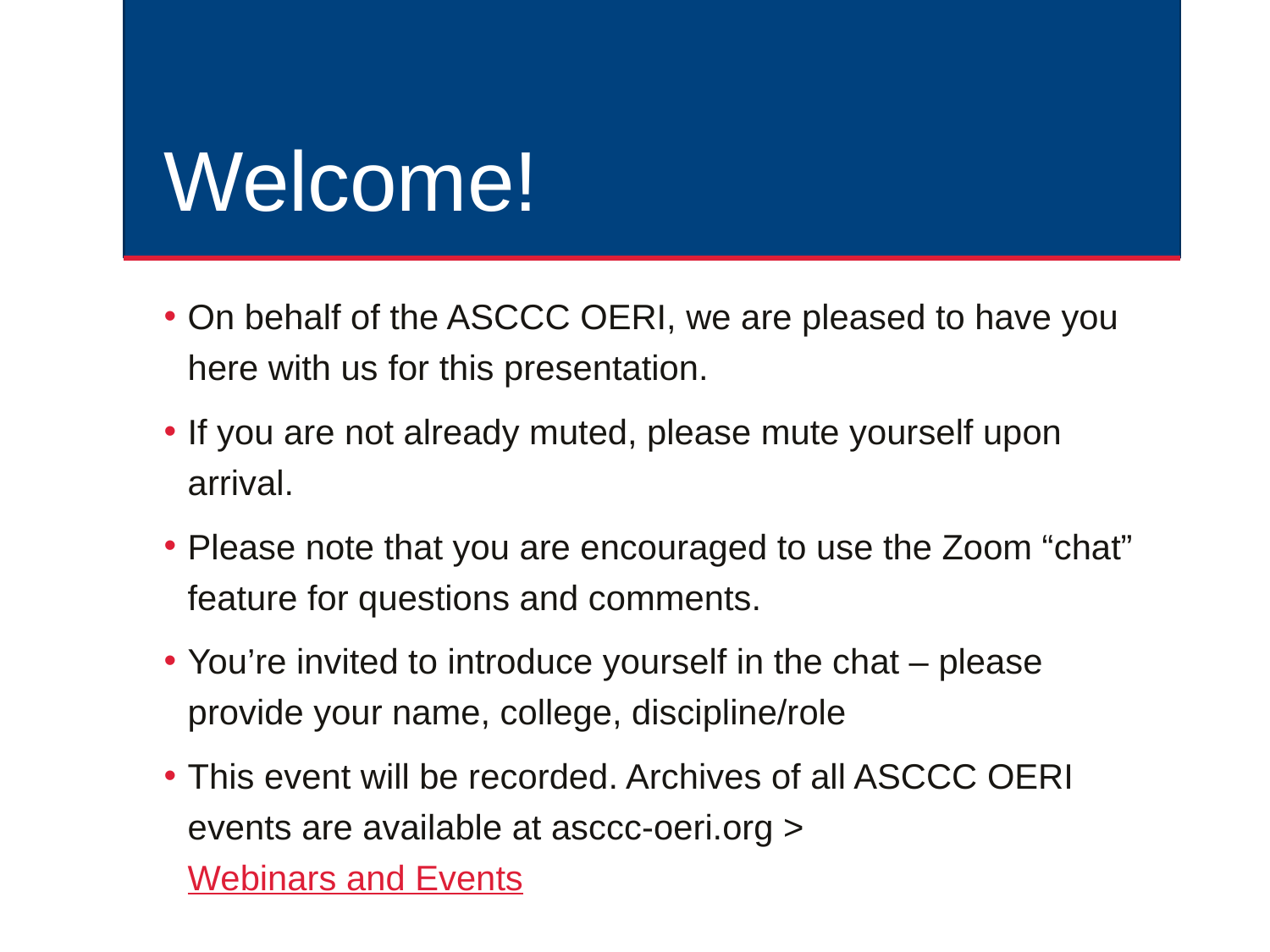

# Welcome!
On behalf of the ASCCC OERI, we are pleased to have you here with us for this presentation.
If you are not already muted, please mute yourself upon arrival.
Please note that you are encouraged to use the Zoom “chat” feature for questions and comments.
You’re invited to introduce yourself in the chat – please provide your name, college, discipline/role
This event will be recorded. Archives of all ASCCC OERI events are available at asccc-oeri.org > Webinars and Events